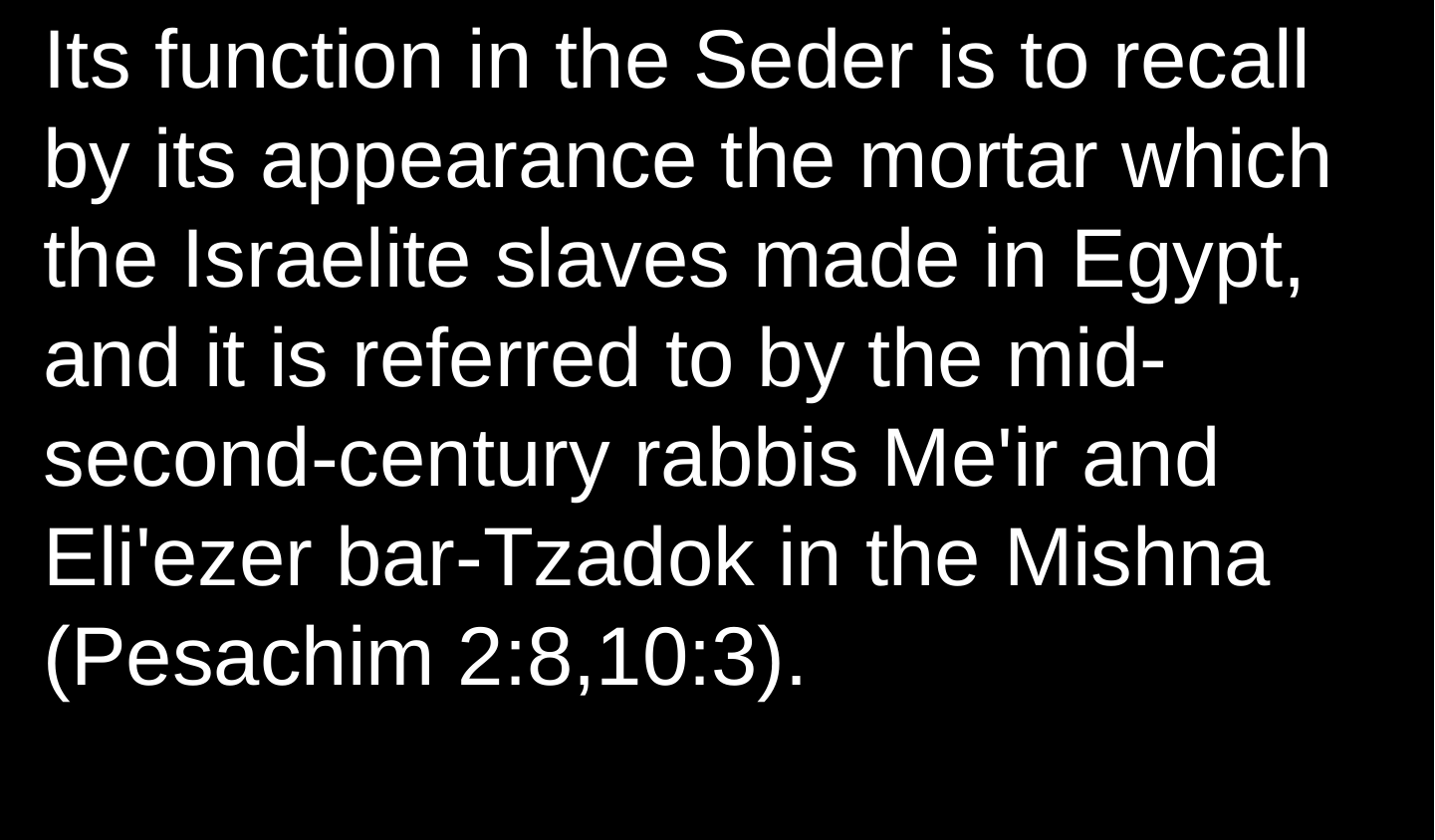

Its function in the Seder is to recall by its appearance the mortar which the Israelite slaves made in Egypt, and it is referred to by the mid-second-century rabbis Me'ir and Eli'ezer bar-Tzadok in the Mishna (Pesachim 2:8,10:3).